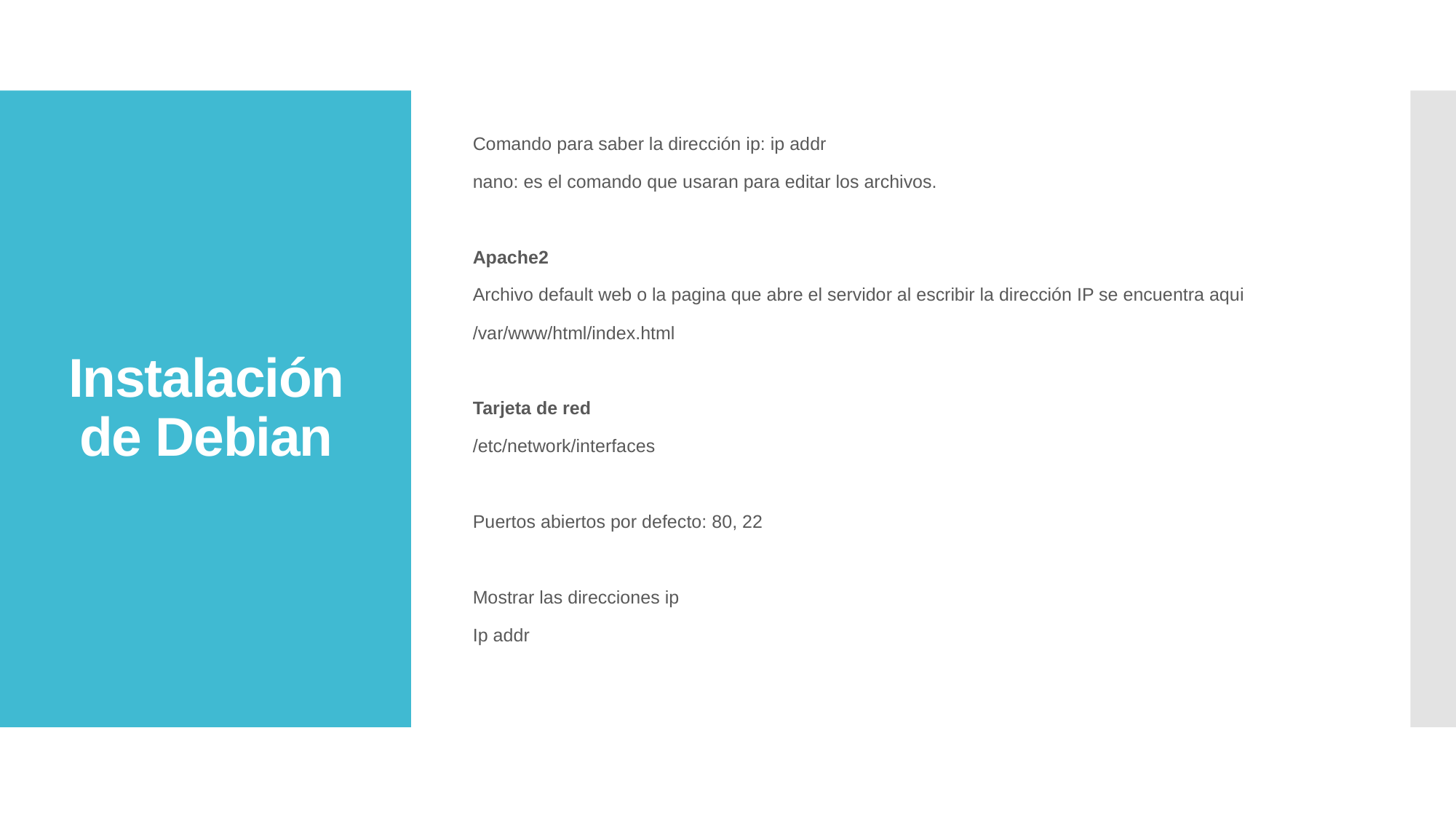

Comando para saber la dirección ip: ip addr
nano: es el comando que usaran para editar los archivos.

Apache2
Archivo default web o la pagina que abre el servidor al escribir la dirección IP se encuentra aqui
/var/www/html/index.html

Tarjeta de red
/etc/network/interfaces

Puertos abiertos por defecto: 80, 22

Mostrar las direcciones ip
Ip addr

# Instalación de Debian